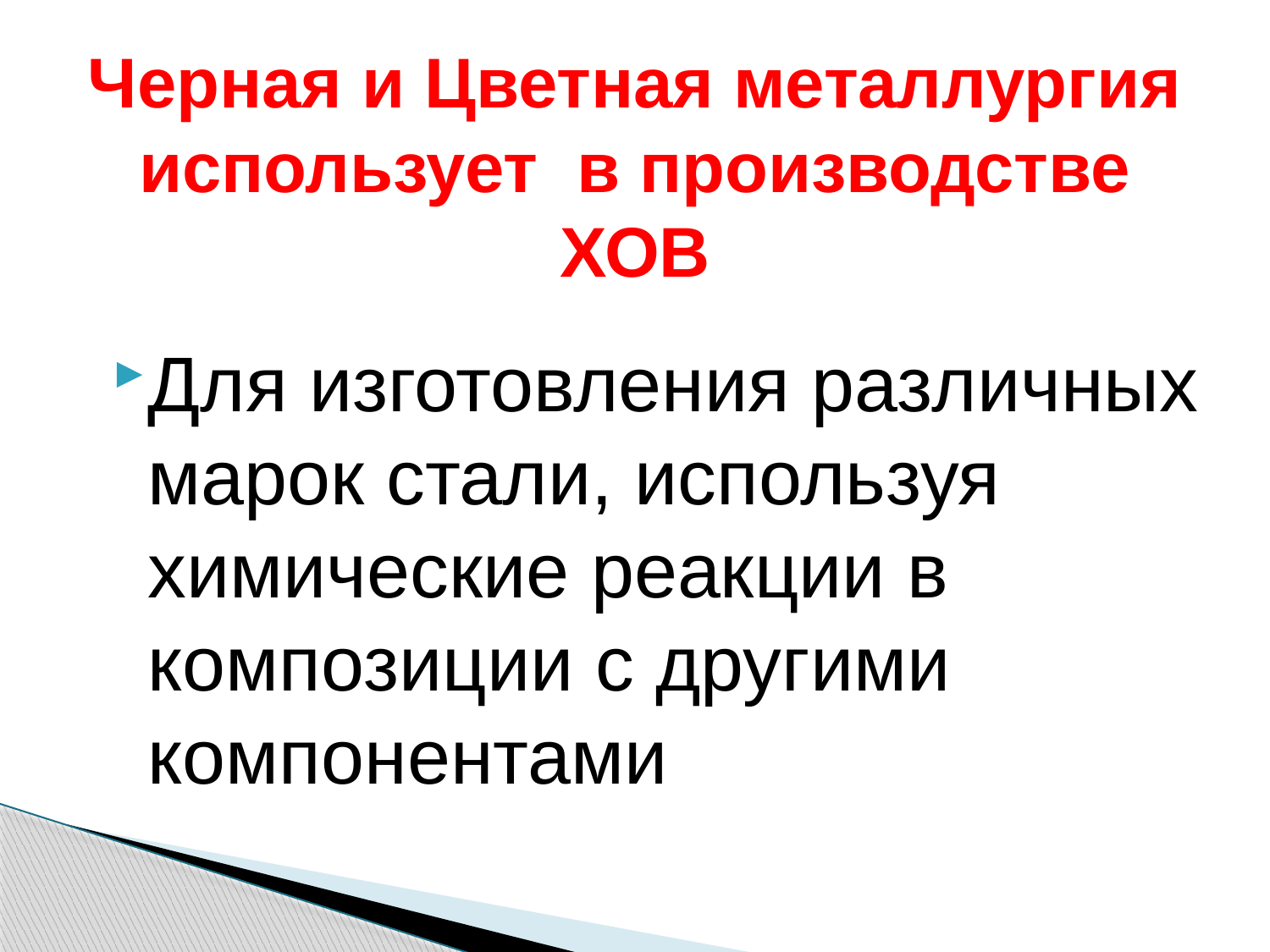

# Черная и Цветная металлургия использует  в производстве ХОВ
Для изготовления различных марок стали, используя химические реакции в композиции с другими компонентами